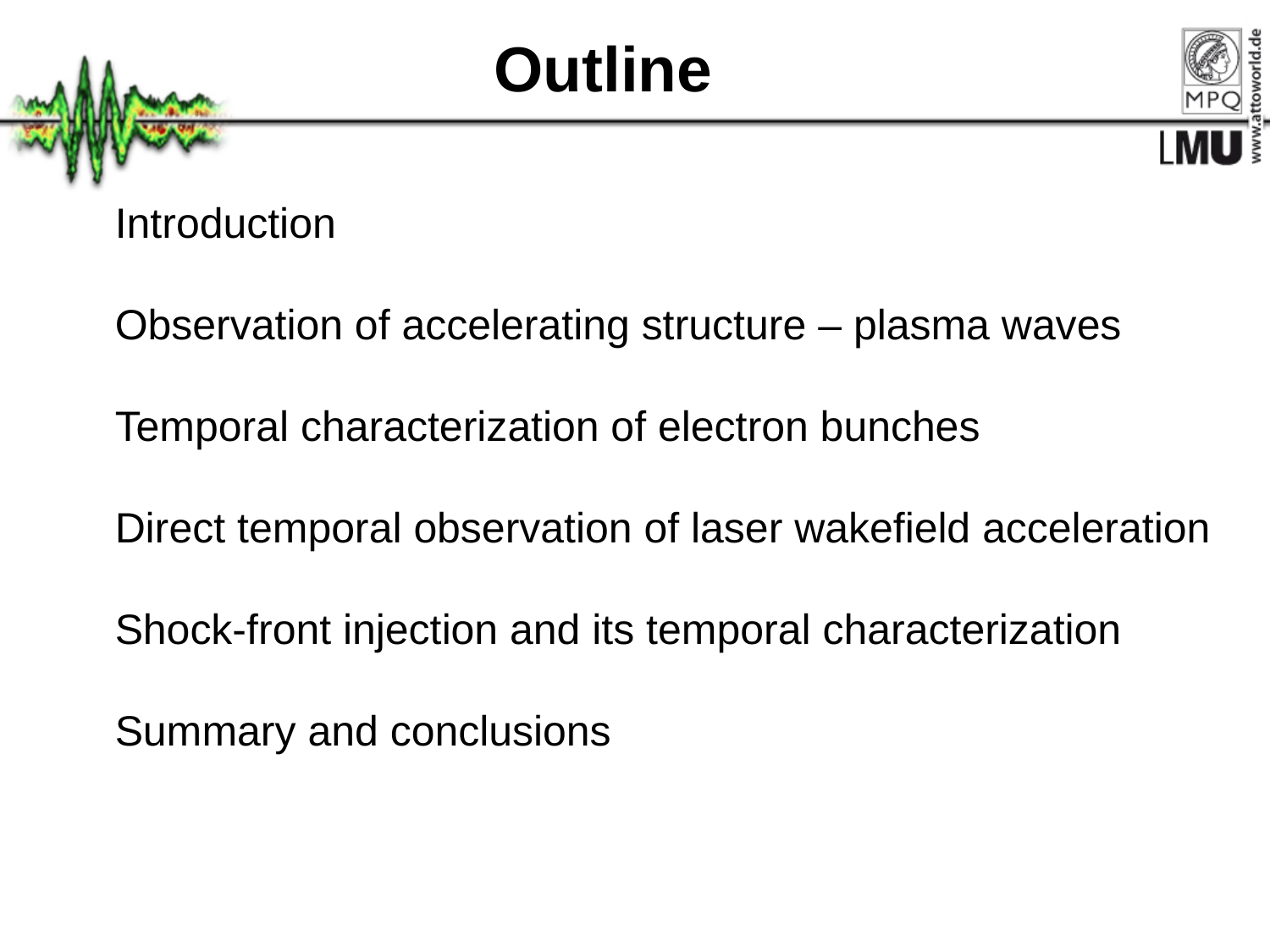

Outline
	Introduction

	Observation of accelerating structure – plasma waves

	Temporal characterization of electron bunches

	Direct temporal observation of laser wakefield acceleration

	Shock-front injection and its temporal characterization

	Summary and conclusions